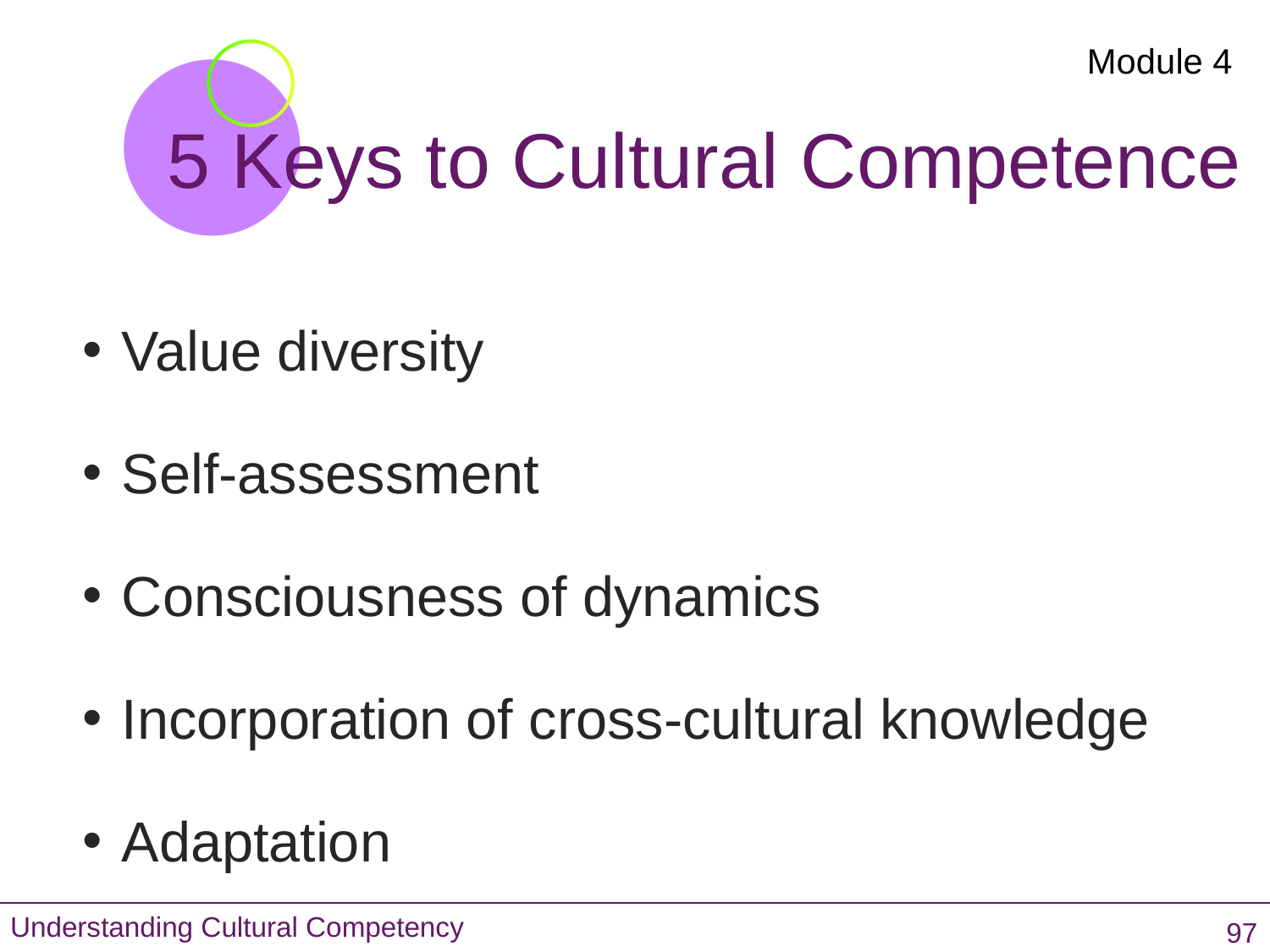

Module 4
# 5 Keys to Cultural Competence
Value diversity
Self-assessment
Consciousness of dynamics
Incorporation of cross-cultural knowledge
Adaptation
Understanding Cultural Competency
97